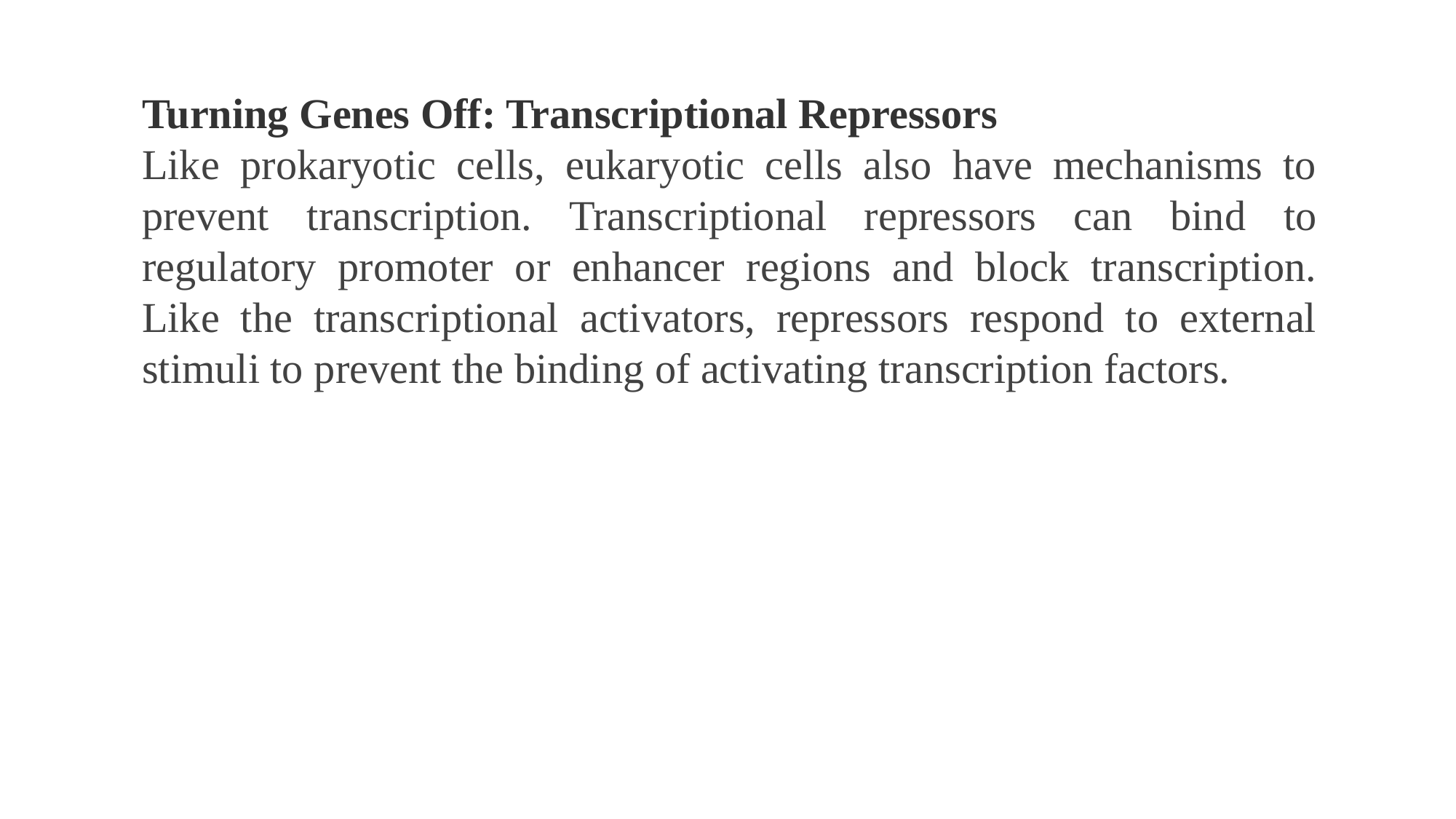

Turning Genes Off: Transcriptional Repressors
Like prokaryotic cells, eukaryotic cells also have mechanisms to prevent transcription. Transcriptional repressors can bind to regulatory promoter or enhancer regions and block transcription. Like the transcriptional activators, repressors respond to external stimuli to prevent the binding of activating transcription factors.